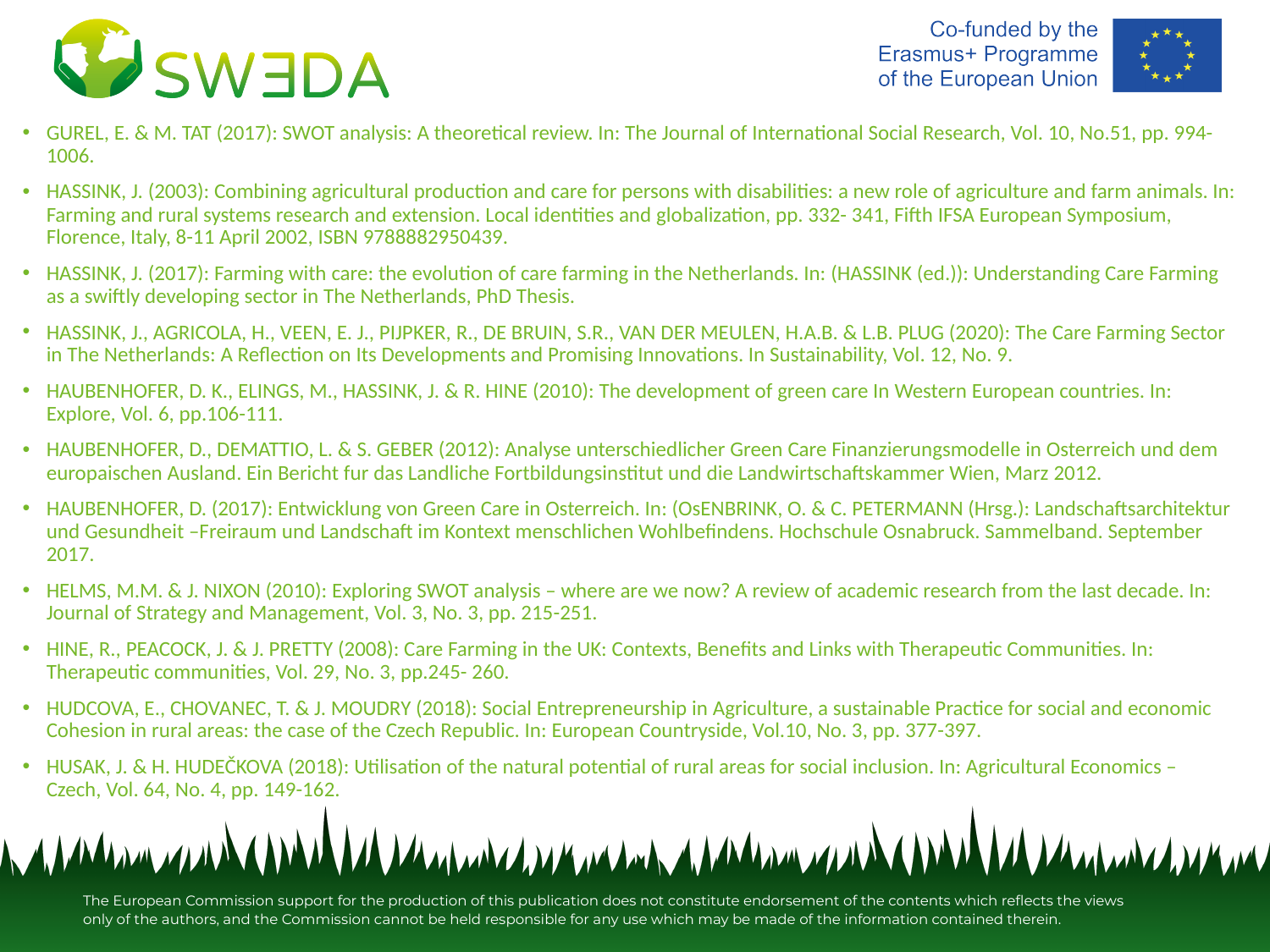

GUREL, E. & M. TAT (2017): SWOT analysis: A theoretical review. In: The Journal of International Social Research, Vol. 10, No.51, pp. 994-1006.
HASSINK, J. (2003): Combining agricultural production and care for persons with disabilities: a new role of agriculture and farm animals. In: Farming and rural systems research and extension. Local identities and globalization, pp. 332- 341, Fifth IFSA European Symposium, Florence, Italy, 8-11 April 2002, ISBN 9788882950439.
HASSINK, J. (2017): Farming with care: the evolution of care farming in the Netherlands. In: (HASSINK (ed.)): Understanding Care Farming as a swiftly developing sector in The Netherlands, PhD Thesis.
HASSINK, J., AGRICOLA, H., VEEN, E. J., PIJPKER, R., DE BRUIN, S.R., VAN DER MEULEN, H.A.B. & L.B. PLUG (2020): The Care Farming Sector in The Netherlands: A Reflection on Its Developments and Promising Innovations. In Sustainability, Vol. 12, No. 9.
HAUBENHOFER, D. K., ELINGS, M., HASSINK, J. & R. HINE (2010): The development of green care In Western European countries. In: Explore, Vol. 6, pp.106-111.
HAUBENHOFER, D., DEMATTIO, L. & S. GEBER (2012): Analyse unterschiedlicher Green Care Finanzierungsmodelle in Osterreich und dem europaischen Ausland. Ein Bericht fur das Landliche Fortbildungsinstitut und die Landwirtschaftskammer Wien, Marz 2012.
HAUBENHOFER, D. (2017): Entwicklung von Green Care in Osterreich. In: (OsENBRINK, O. & C. PETERMANN (Hrsg.): Landschaftsarchitektur und Gesundheit –Freiraum und Landschaft im Kontext menschlichen Wohlbefindens. Hochschule Osnabruck. Sammelband. September 2017.
HELMS, M.M. & J. NIXON (2010): Exploring SWOT analysis – where are we now? A review of academic research from the last decade. In: Journal of Strategy and Management, Vol. 3, No. 3, pp. 215-251.
HINE, R., PEACOCK, J. & J. PRETTY (2008): Care Farming in the UK: Contexts, Benefits and Links with Therapeutic Communities. In: Therapeutic communities, Vol. 29, No. 3, pp.245- 260.
HUDCOVA, E., CHOVANEC, T. & J. MOUDRY (2018): Social Entrepreneurship in Agriculture, a sustainable Practice for social and economic Cohesion in rural areas: the case of the Czech Republic. In: European Countryside, Vol.10, No. 3, pp. 377-397.
HUSAK, J. & H. HUDEČKOVA (2018): Utilisation of the natural potential of rural areas for social inclusion. In: Agricultural Economics – Czech, Vol. 64, No. 4, pp. 149-162.